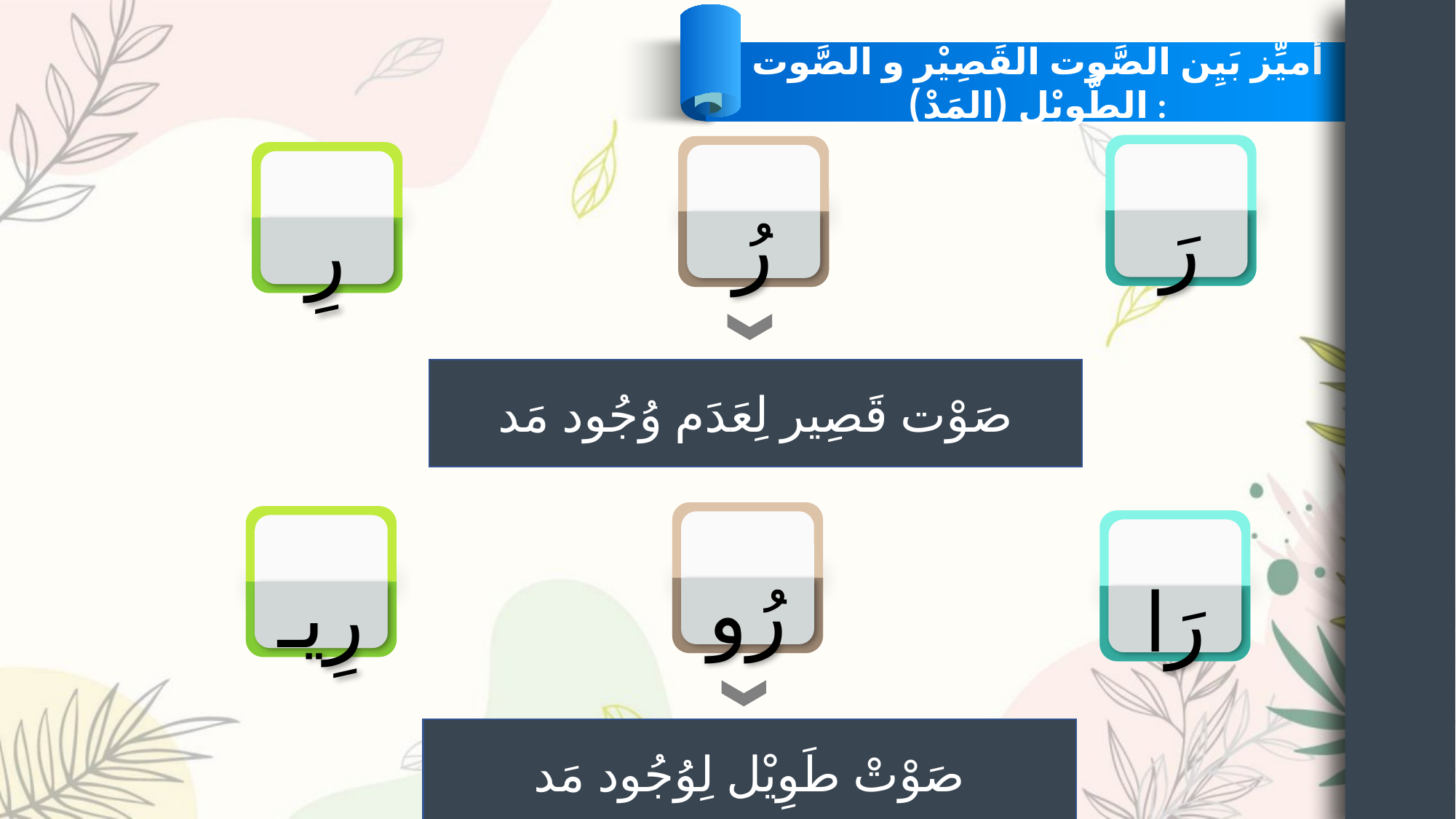

أُميِّز بَيِن الصَّوت القَصِيْر و الصَّوت الطَّويْل (المَدْ) :

رَ

رُ

رِ

صَوْت قَصِير لِعَدَم وُجُود مَد

رُو

رِيـ

رَا

صَوْتْ طَوِيْل لِوُجُود مَد